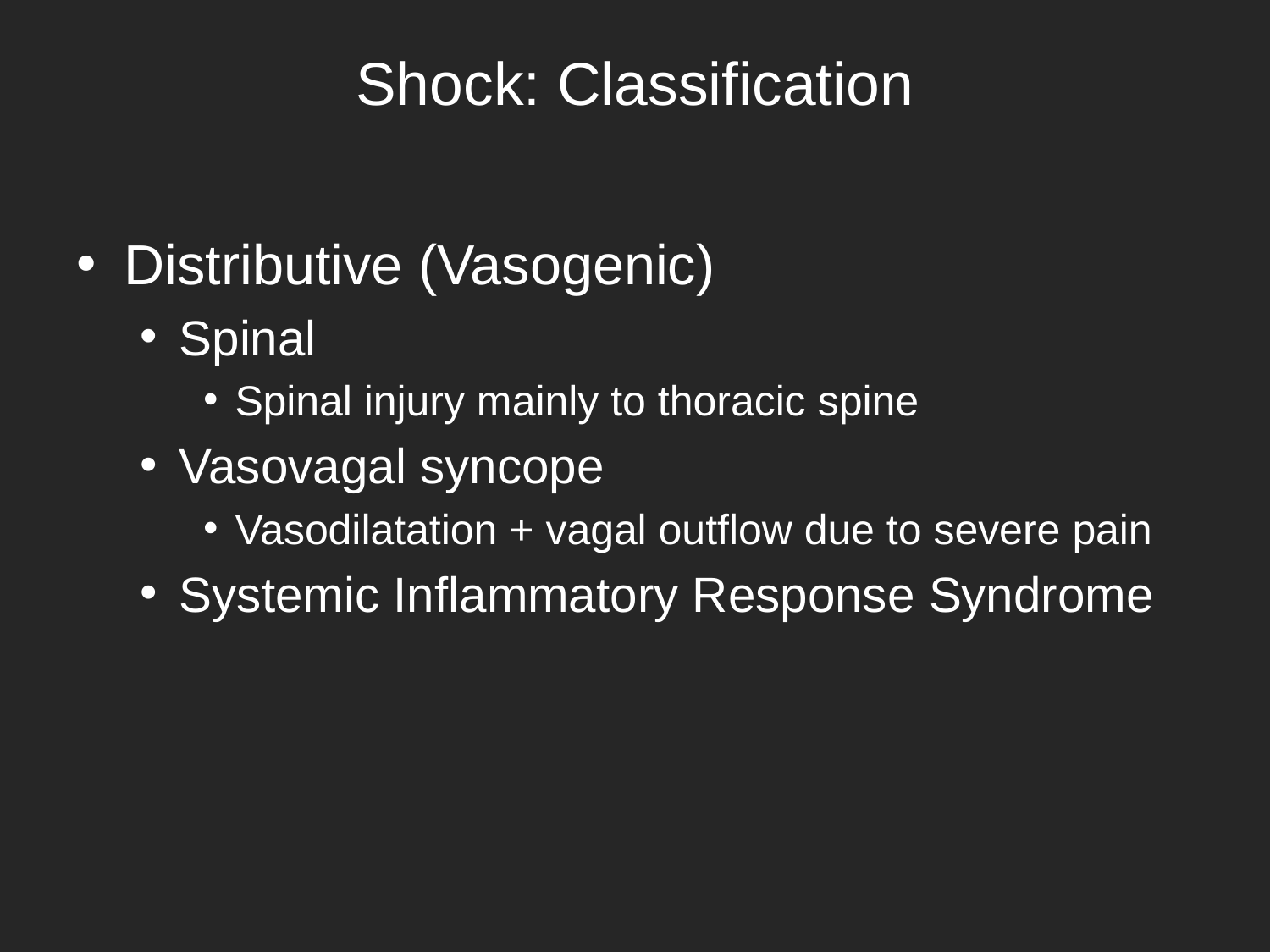

# Shock: Classification
Distributive (Vasogenic)
Spinal
Spinal injury mainly to thoracic spine
Vasovagal syncope
Vasodilatation + vagal outflow due to severe pain
Systemic Inflammatory Response Syndrome